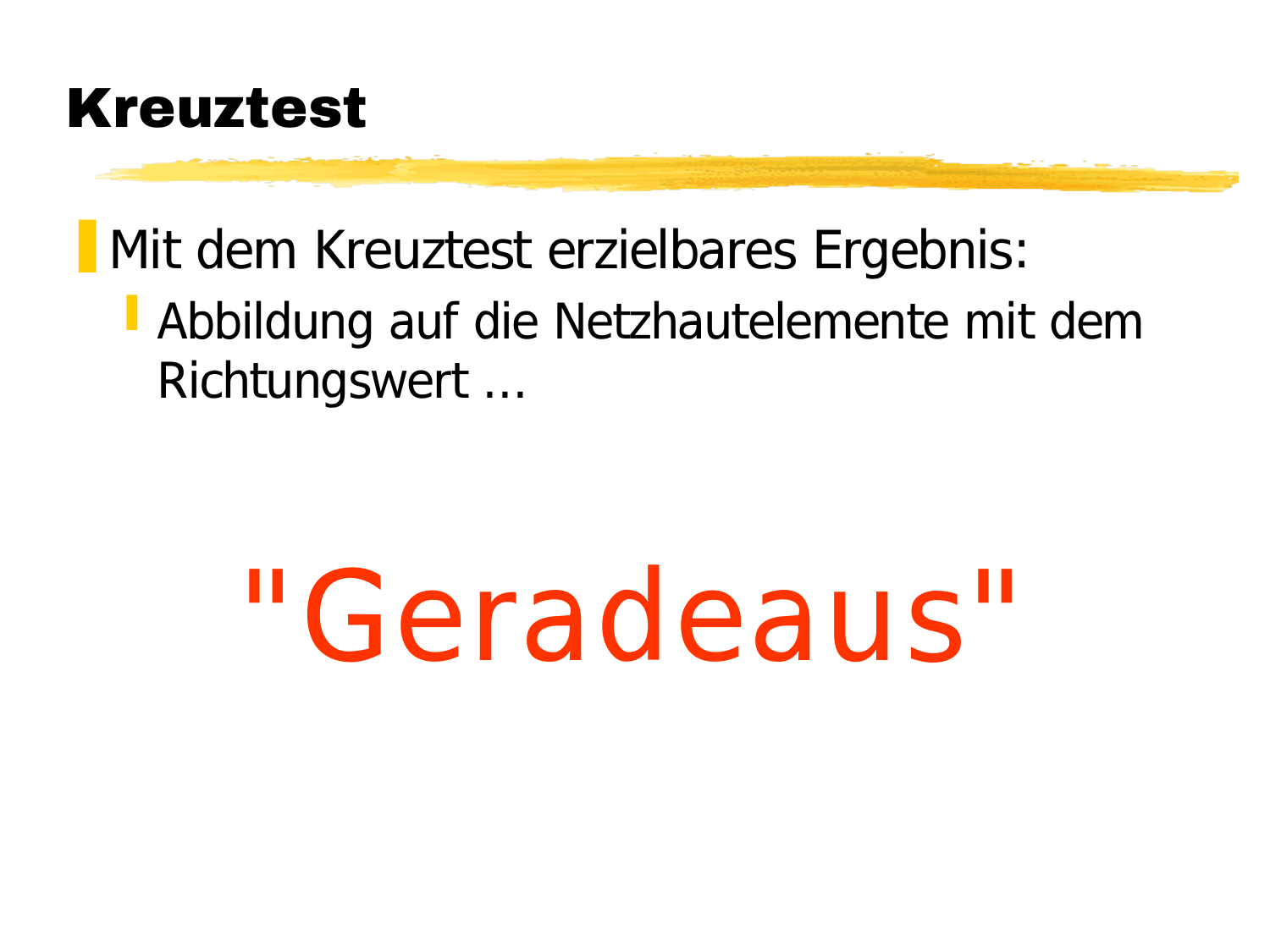

# Kreuztest
Mit dem Kreuztest erzielbares Ergebnis:
Abbildung auf die Netzhautelemente mit dem Richtungswert ...
 "Geradeaus"